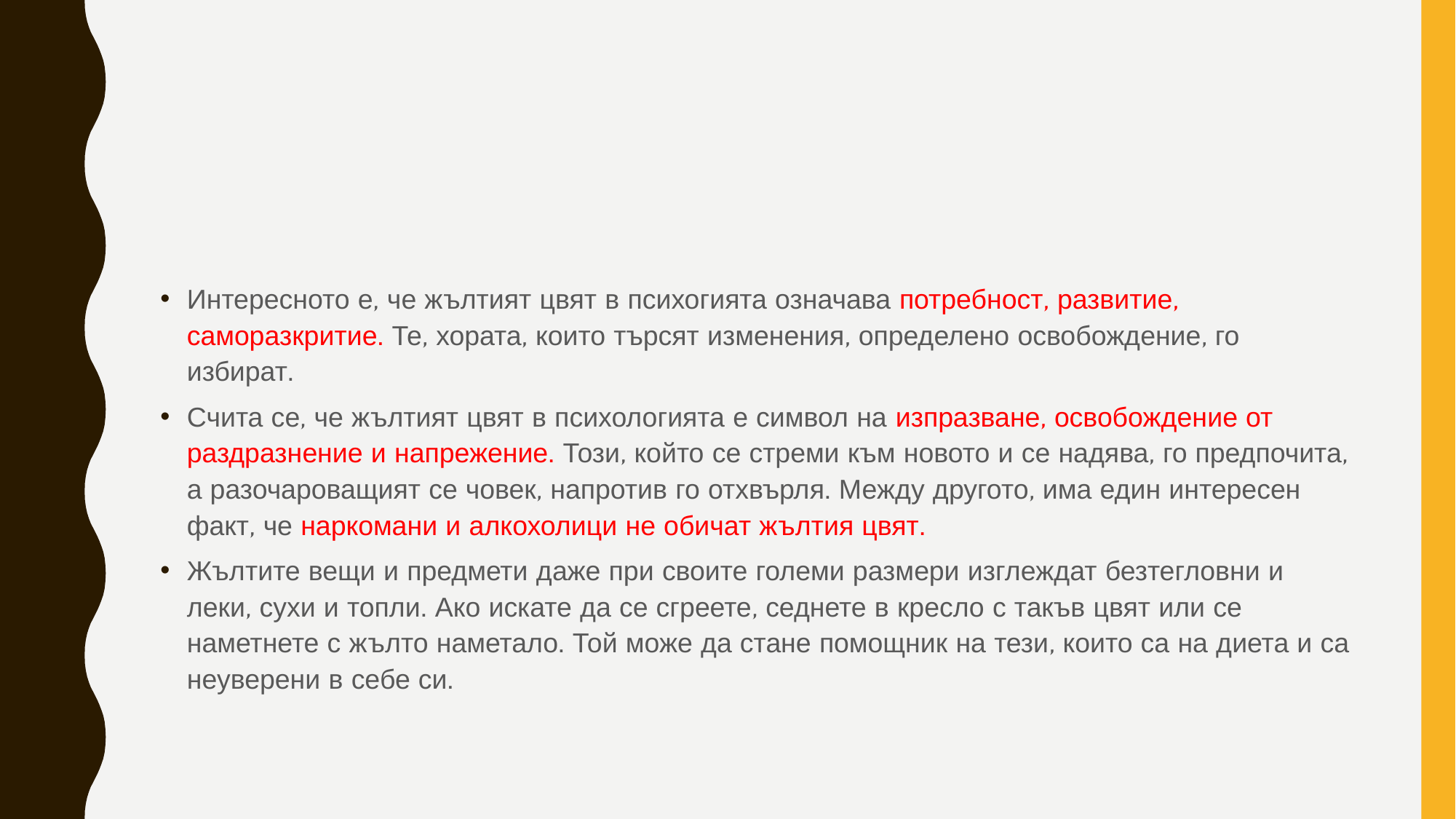

#
Интересното е, че жълтият цвят в психогията означава потребност, развитие, саморазкритие. Те, хората, които търсят изменения, определено освобождение, го избират.
Счита се, че жълтият цвят в психологията е символ на изпразване, освобождение от раздразнение и напрежение. Този, който се стреми към новото и се надява, го предпочита, а разочароващият се човек, напротив го отхвърля. Между другото, има един интересен факт, че наркомани и алкохолици не обичат жълтия цвят.
Жълтите вещи и предмети даже при своите големи размери изглеждат безтегловни и леки, сухи и топли. Ако искате да се сгреете, седнете в кресло с такъв цвят или се наметнете с жълто наметало. Той може да стане помощник на тези, които са на диета и са неуверени в себе си.